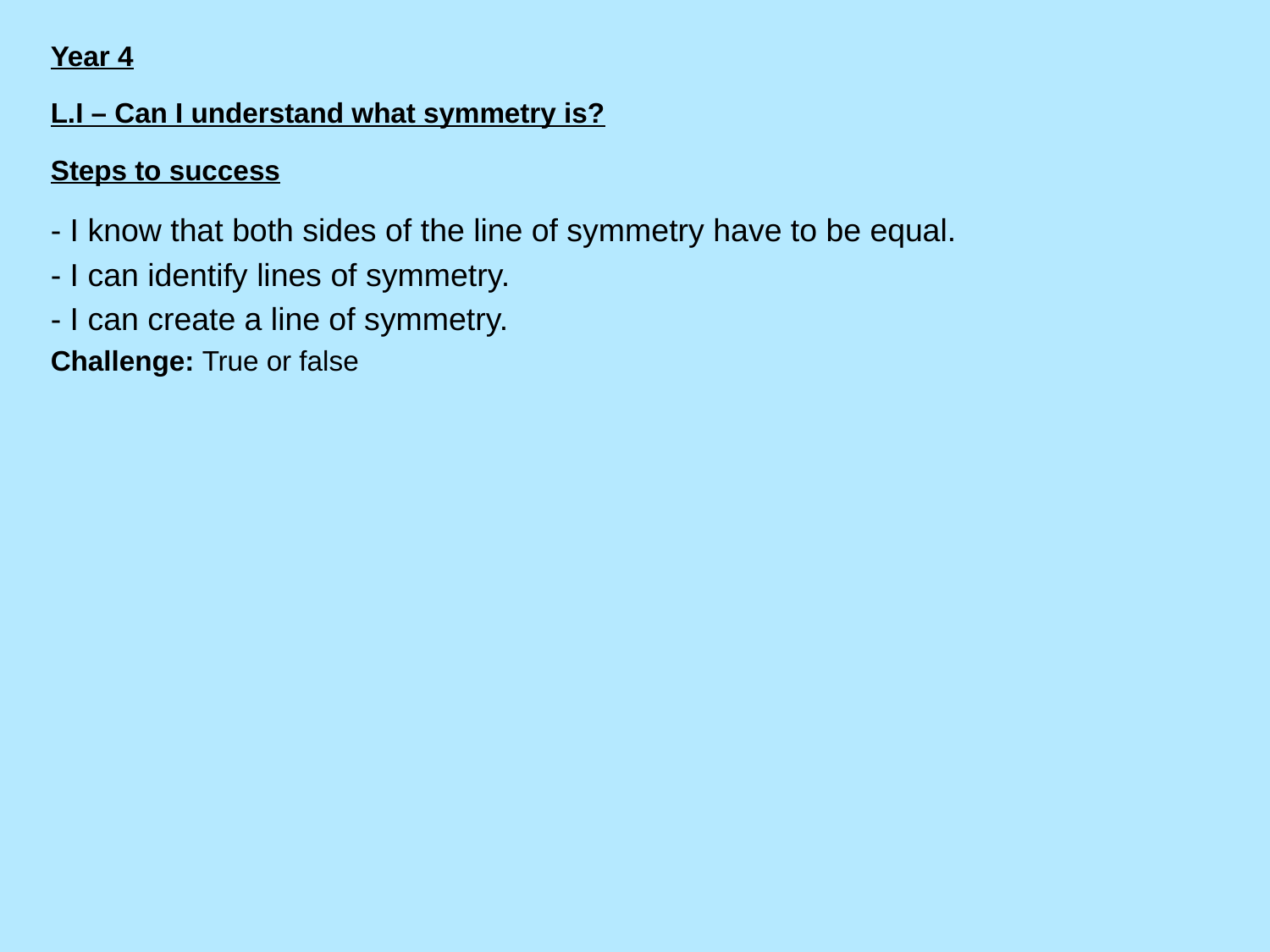

Year 4
L.I – Can I understand what symmetry is?
Steps to success
- I know that both sides of the line of symmetry have to be equal.
- I can identify lines of symmetry.
- I can create a line of symmetry.
Challenge: True or false